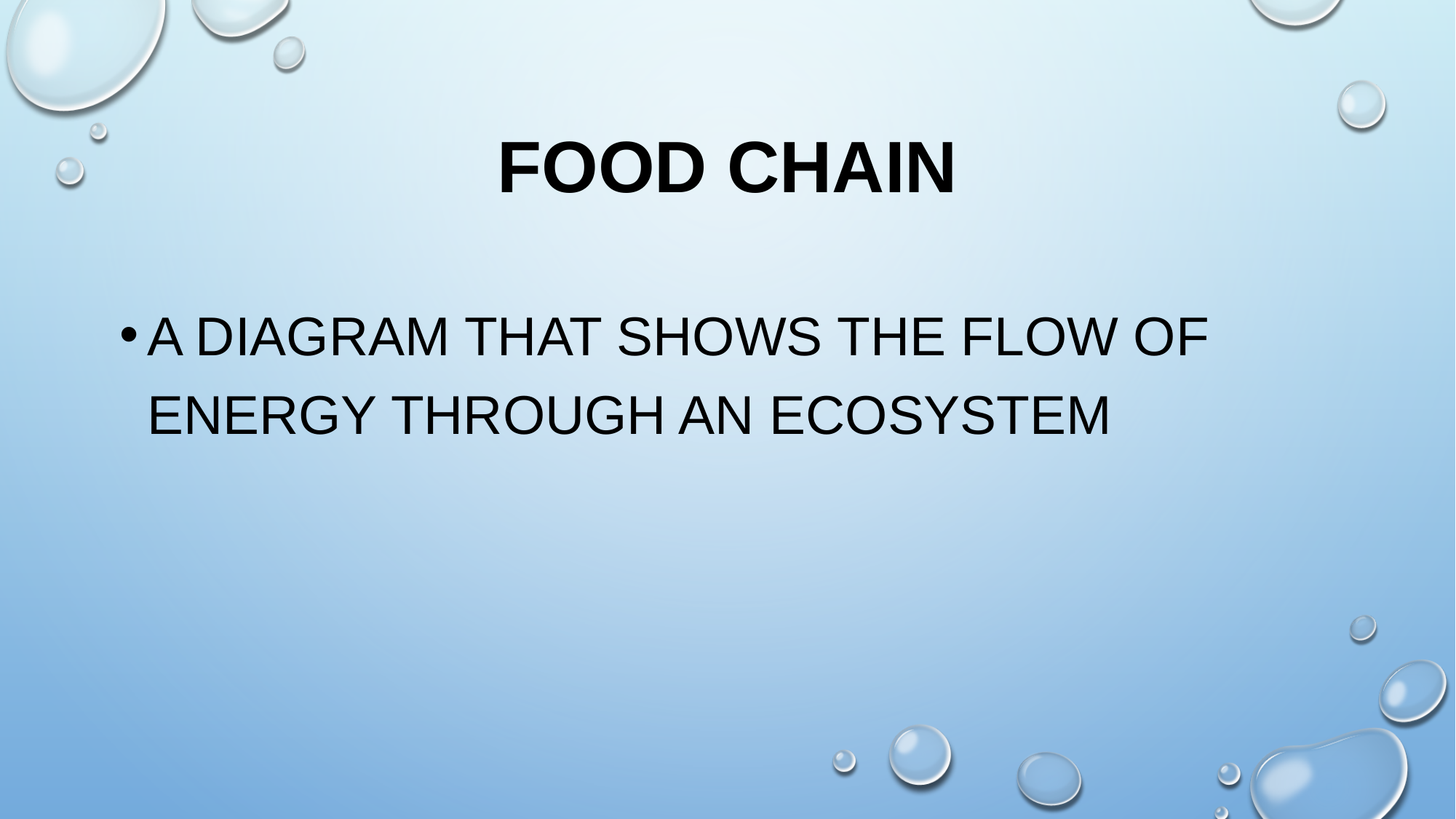

# Food chain
A diagram that shows the flow of energy through an ecosystem